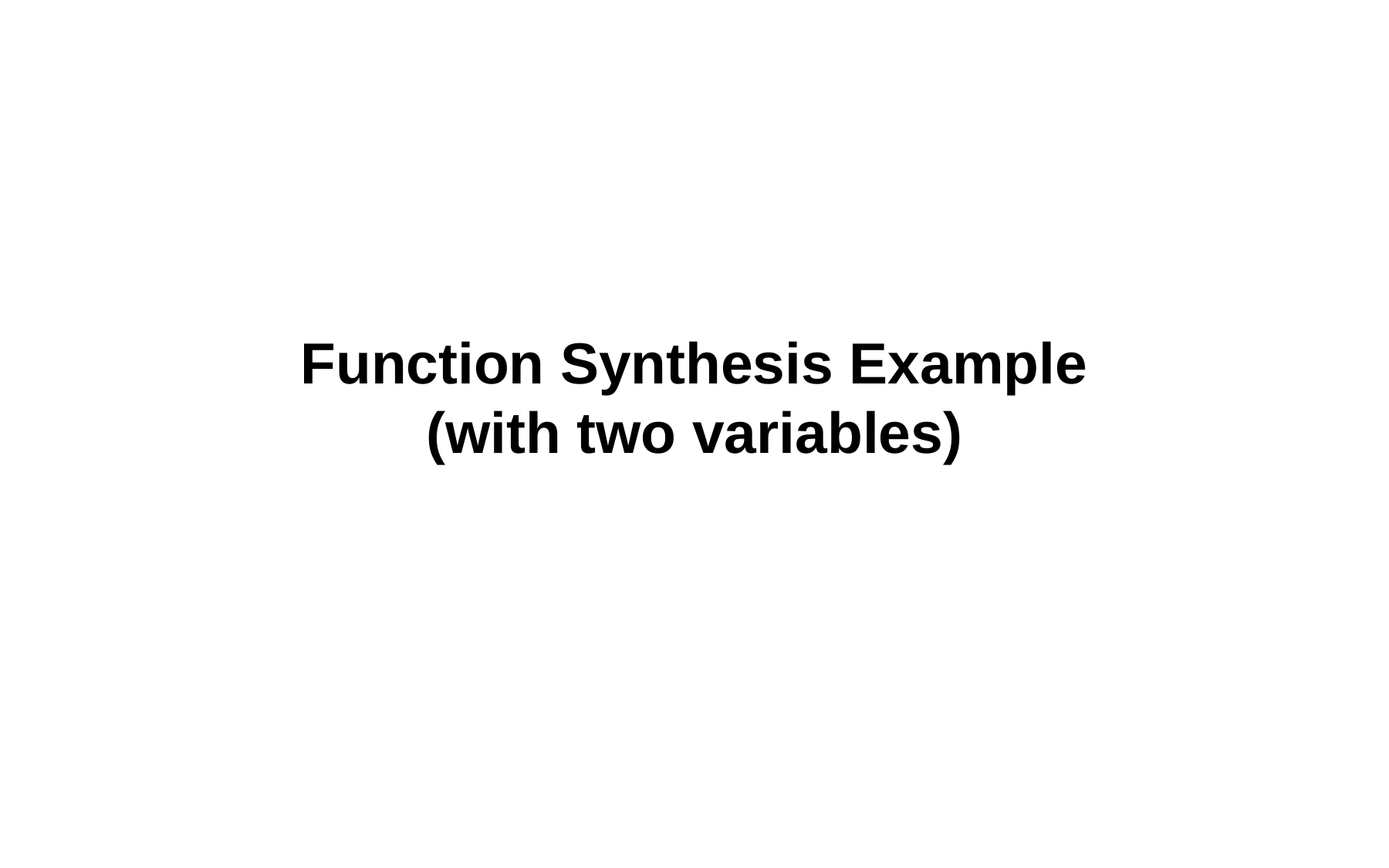

# Function Synthesis Example (with two variables)